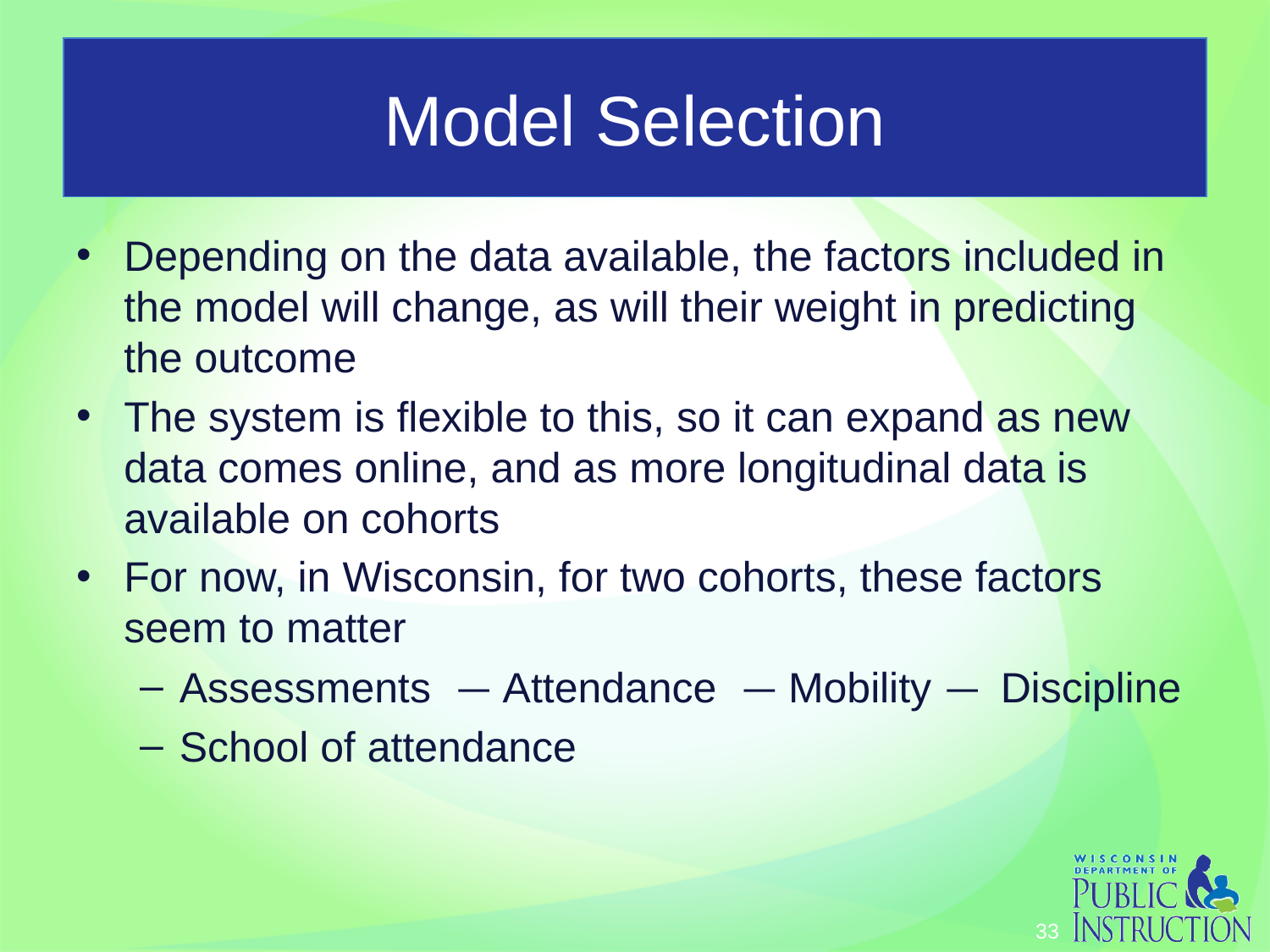

# Model Selection
Depending on the data available, the factors included in the model will change, as will their weight in predicting the outcome
The system is flexible to this, so it can expand as new data comes online, and as more longitudinal data is available on cohorts
For now, in Wisconsin, for two cohorts, these factors seem to matter
Assessments  — Attendance  — Mobility —  Discipline
School of attendance
33